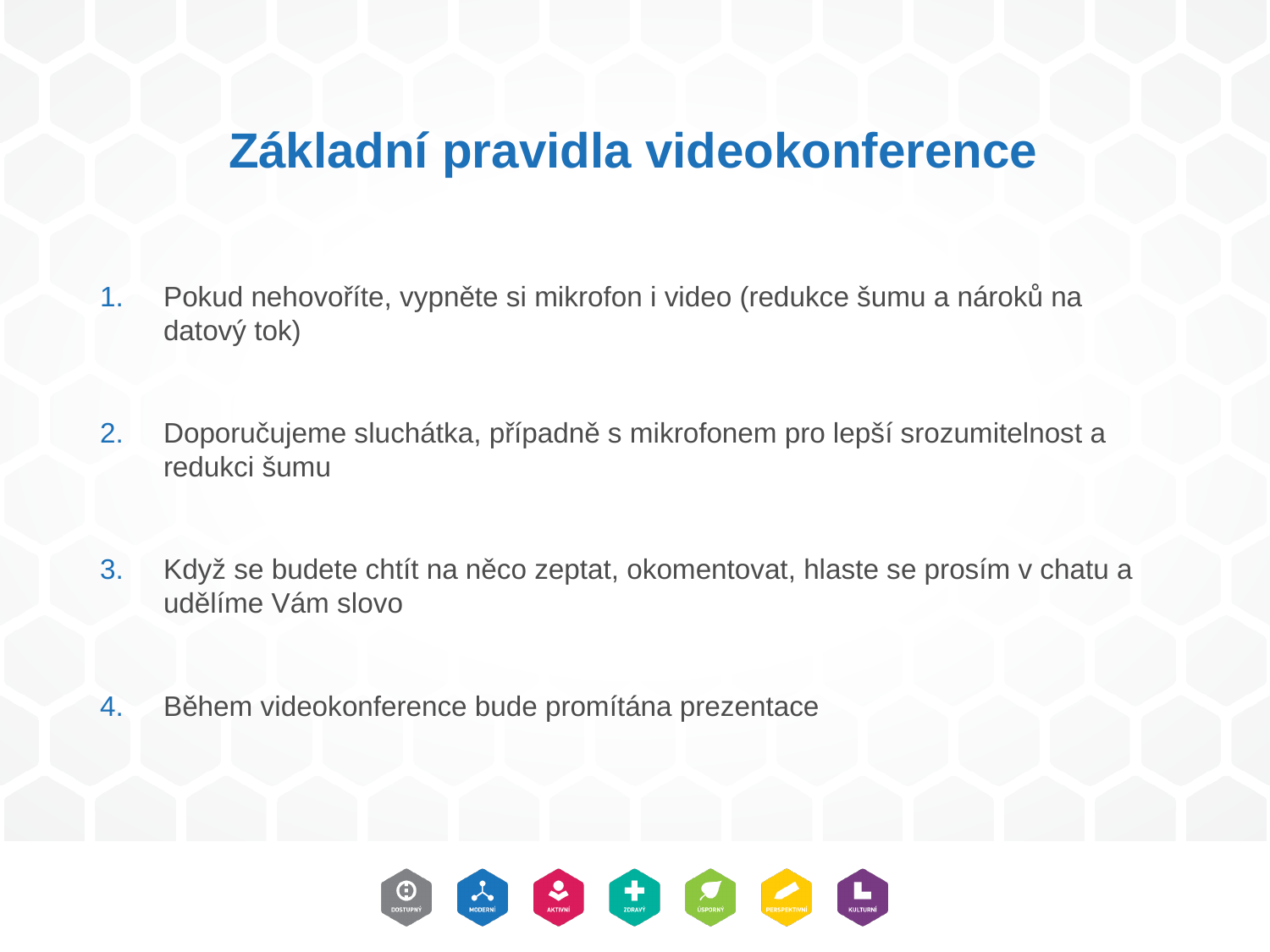

# Základní pravidla videokonference
Pokud nehovoříte, vypněte si mikrofon i video (redukce šumu a nároků na datový tok)

Doporučujeme sluchátka, případně s mikrofonem pro lepší srozumitelnost a redukci šumu

Když se budete chtít na něco zeptat, okomentovat, hlaste se prosím v chatu a udělíme Vám slovo

Během videokonference bude promítána prezentace